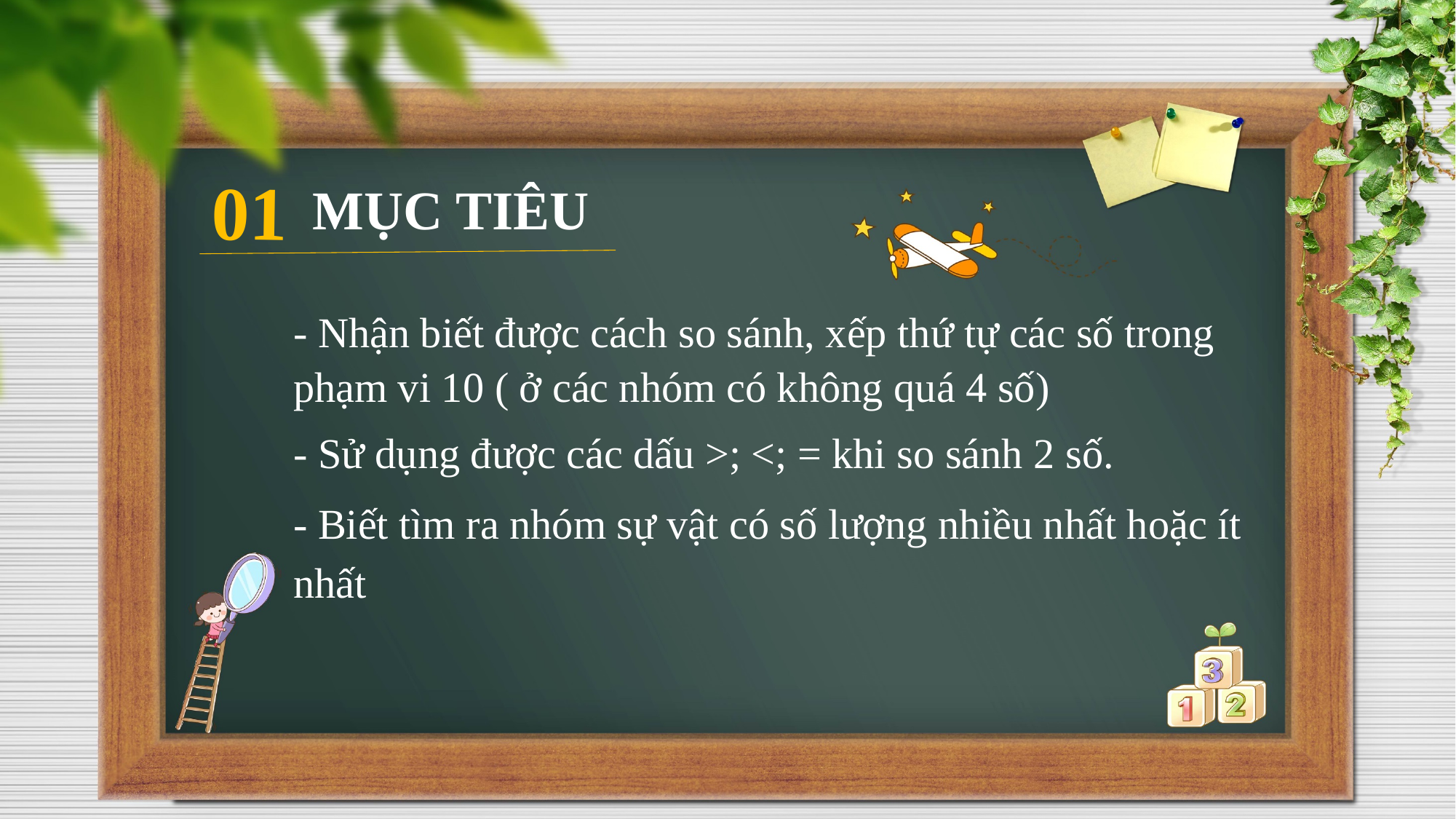

MỤC TIÊU
01
- Nhận biết được cách so sánh, xếp thứ tự các số trong phạm vi 10 ( ở các nhóm có không quá 4 số)
- Sử dụng được các dấu >; <; = khi so sánh 2 số.
- Biết tìm ra nhóm sự vật có số lượng nhiều nhất hoặc ít nhất